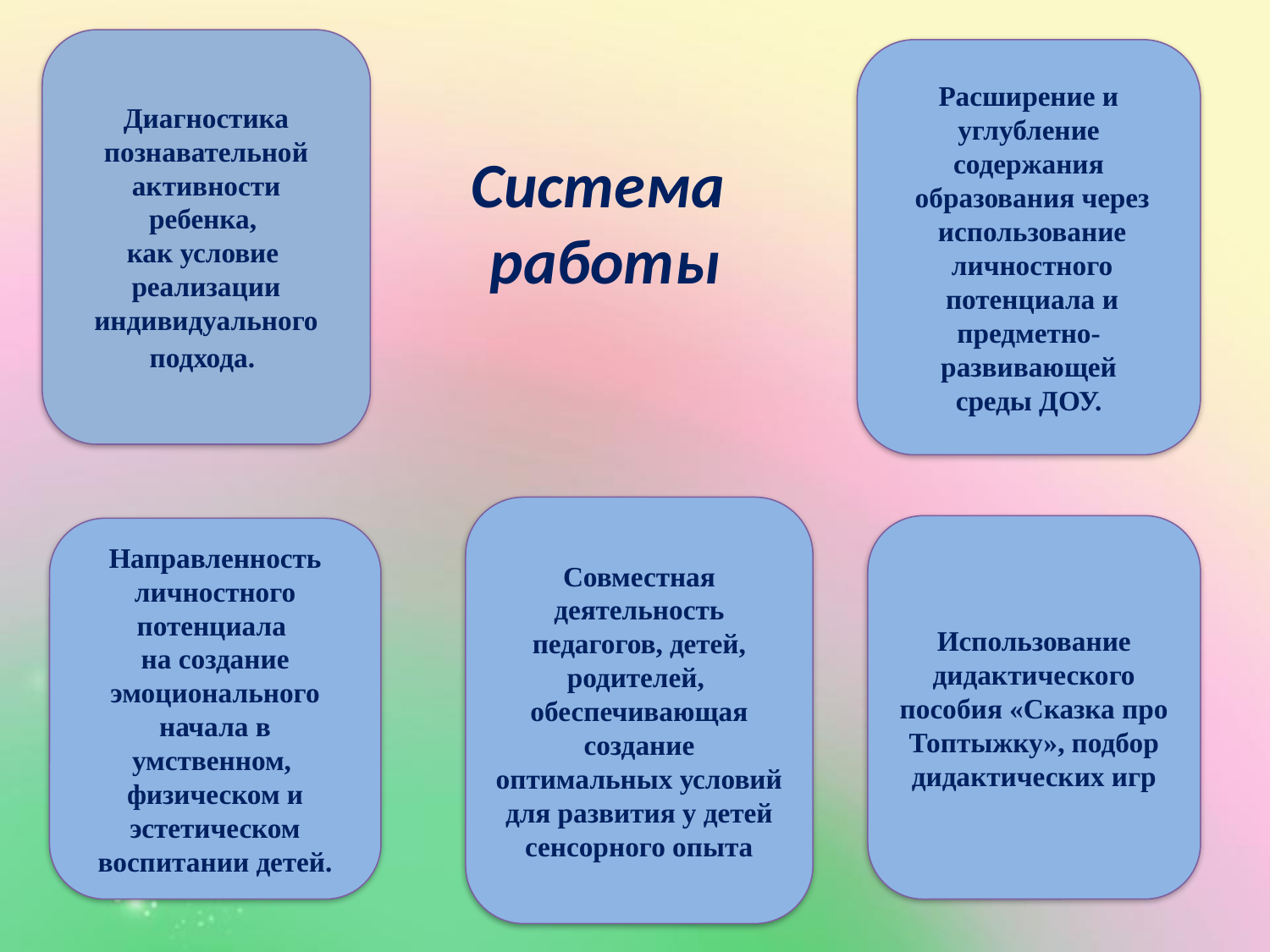

Диагностика
познавательной
активности
ребенка,
как условие
реализации
индивидуального
подхода.
# Система работы
Расширение и
углубление
содержания
 образования через
 использование
 личностного
 потенциала и
предметно-
развивающей
среды ДОУ.
Совместная деятельность педагогов, детей, родителей,
обеспечивающая создание оптимальных условий для развития у детей сенсорного опыта
Использование дидактического пособия «Сказка про Топтыжку», подбор дидактических игр
Направленность личностного потенциала
на создание эмоционального начала в умственном,
физическом и эстетическом воспитании детей.